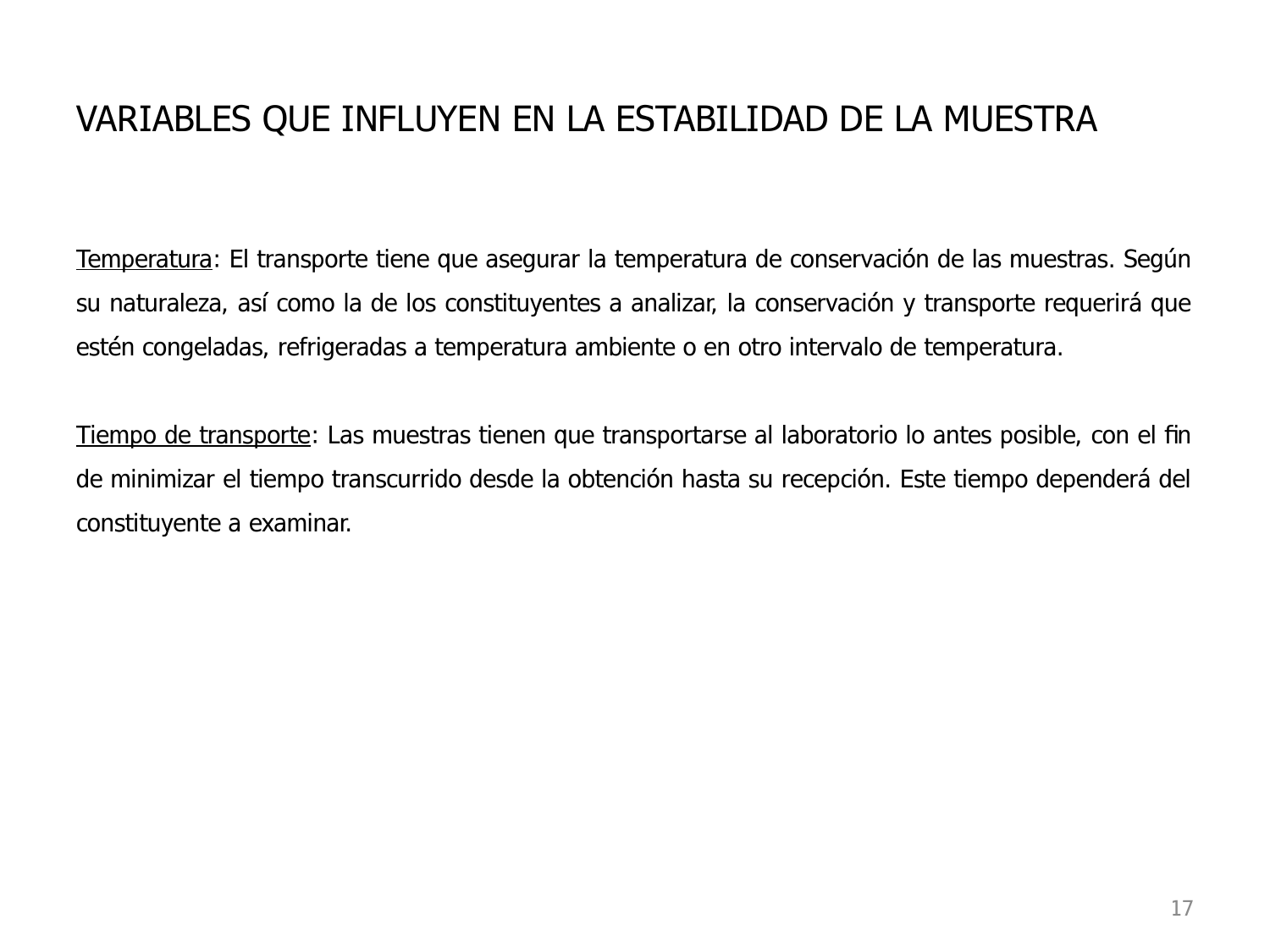

# Variables que influyen en la estabilidad de la muestra
Temperatura: El transporte tiene que asegurar la temperatura de conservación de las muestras. Según su naturaleza, así como la de los constituyentes a analizar, la conservación y transporte requerirá que estén congeladas, refrigeradas a temperatura ambiente o en otro intervalo de temperatura.

Tiempo de transporte: Las muestras tienen que transportarse al laboratorio lo antes posible, con el fin de minimizar el tiempo transcurrido desde la obtención hasta su recepción. Este tiempo dependerá del constituyente a examinar.

17